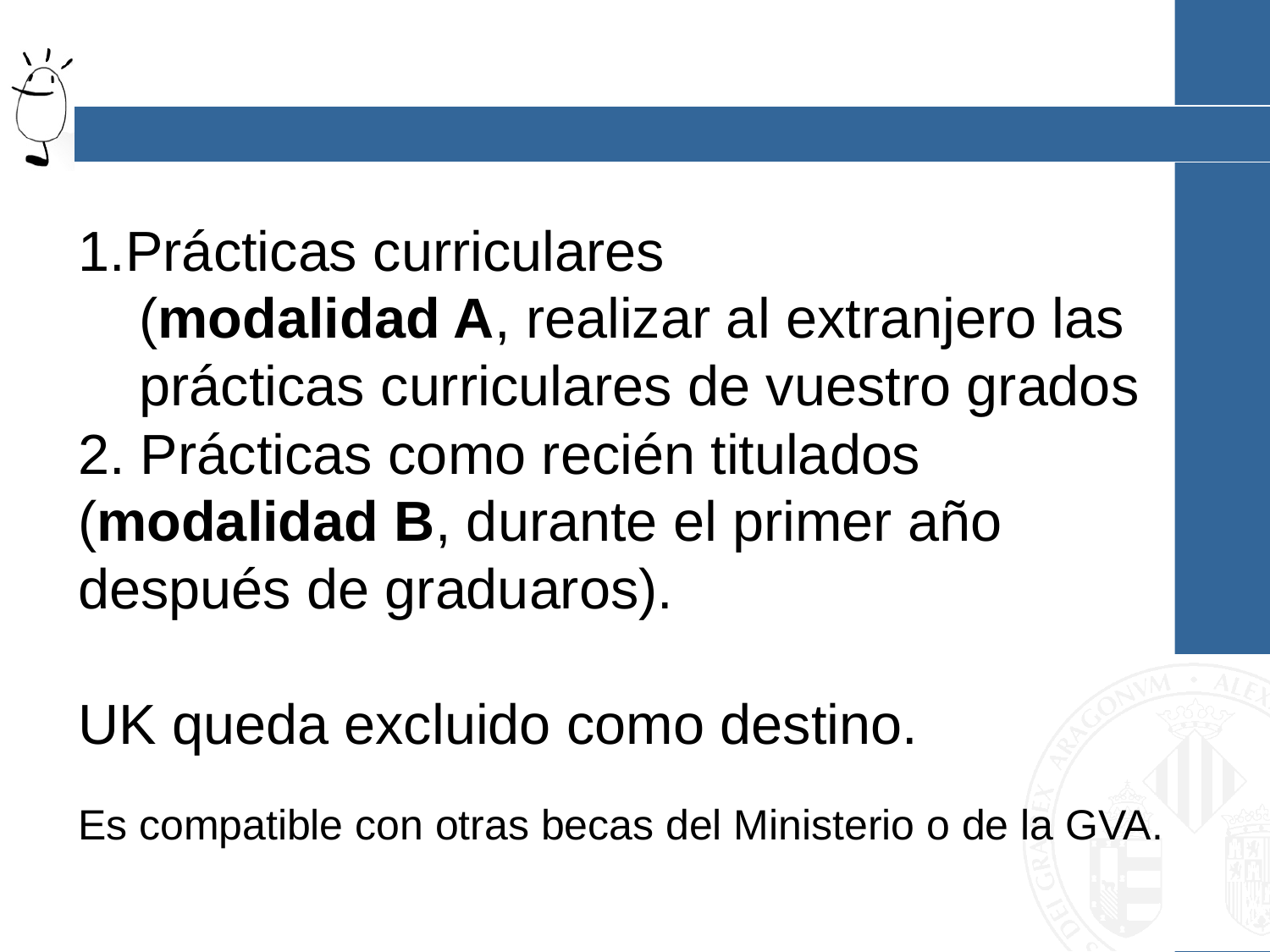

Prácticas curriculares
	(modalidad A, realizar al extranjero las   	prácticas curriculares de vuestro grados
2. Prácticas como recién titulados 	(modalidad B, durante el primer año 	después de graduaros).

UK queda excluido como destino.
Es compatible con otras becas del Ministerio o de la GVA.